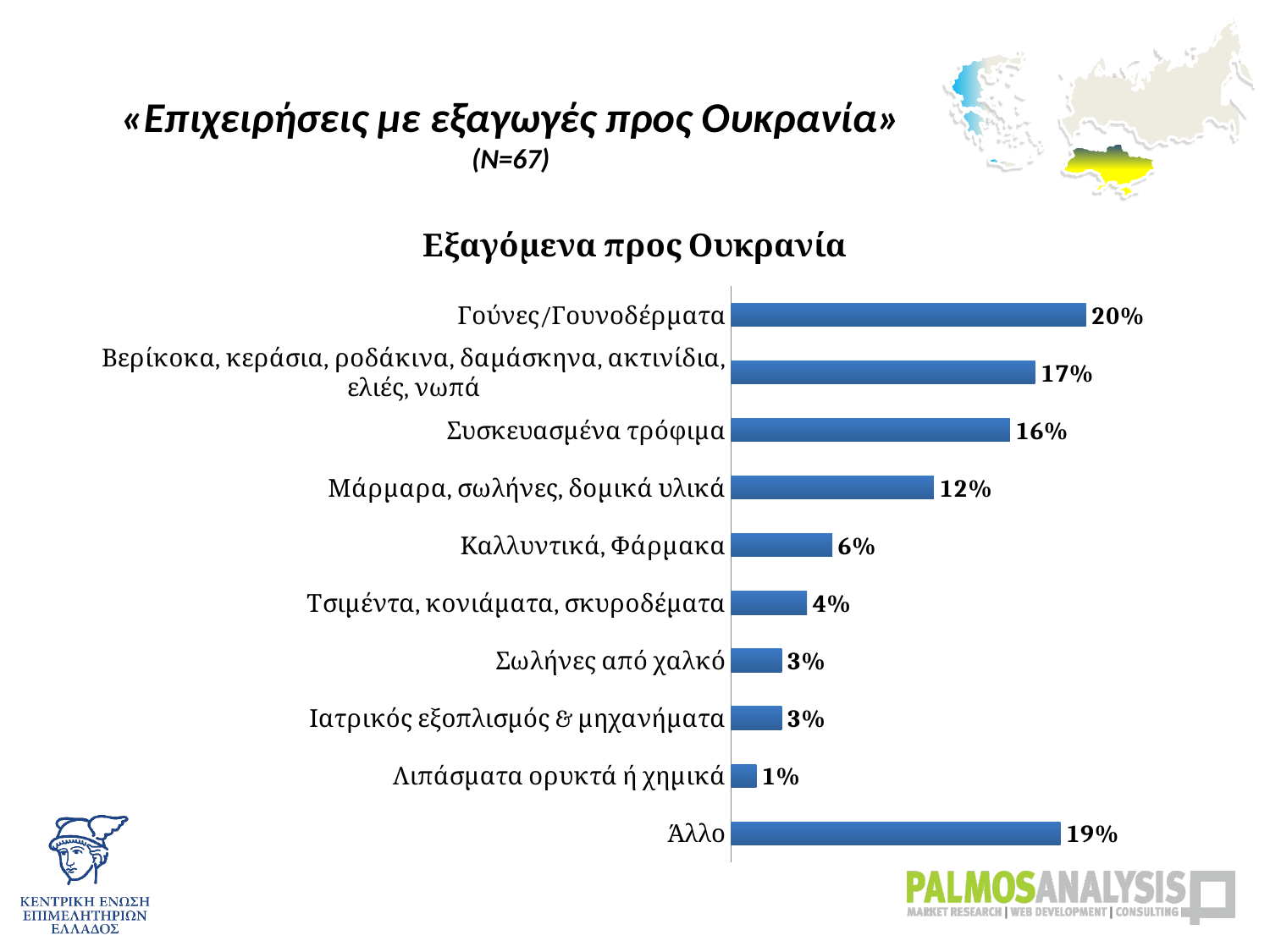

# «Επιχειρήσεις με εξαγωγές προς Ουκρανία» (Ν=67)

### Chart: Εξαγόμενα προς Ουκρανία

| Category |  |
|---|---|
| Γούνες/Γουνοδέρματα | 0.2028985507246377 |
| Βερίκοκα, κεράσια, ροδάκινα, δαμάσκηνα, ακτινίδια, ελιές, νωπά | 0.17391304347826114 |
| Συσκευασμένα τρόφιμα | 0.15942028985507276 |
| Μάρμαρα, σωλήνες, δομικά υλικά | 0.11594202898550726 |
| Καλλυντικά, Φάρμακα | 0.057971014492753624 |
| Τσιμέντα, κονιάματα, σκυροδέματα | 0.04347826086956522 |
| Σωλήνες από χαλκό | 0.028985507246376812 |
| Ιατρικός εξοπλισμός & μηχανήματα | 0.028985507246376812 |
| Λιπάσματα ορυκτά ή χημικά | 0.01449275362318841 |
| Άλλο | 0.18840579710144956 |